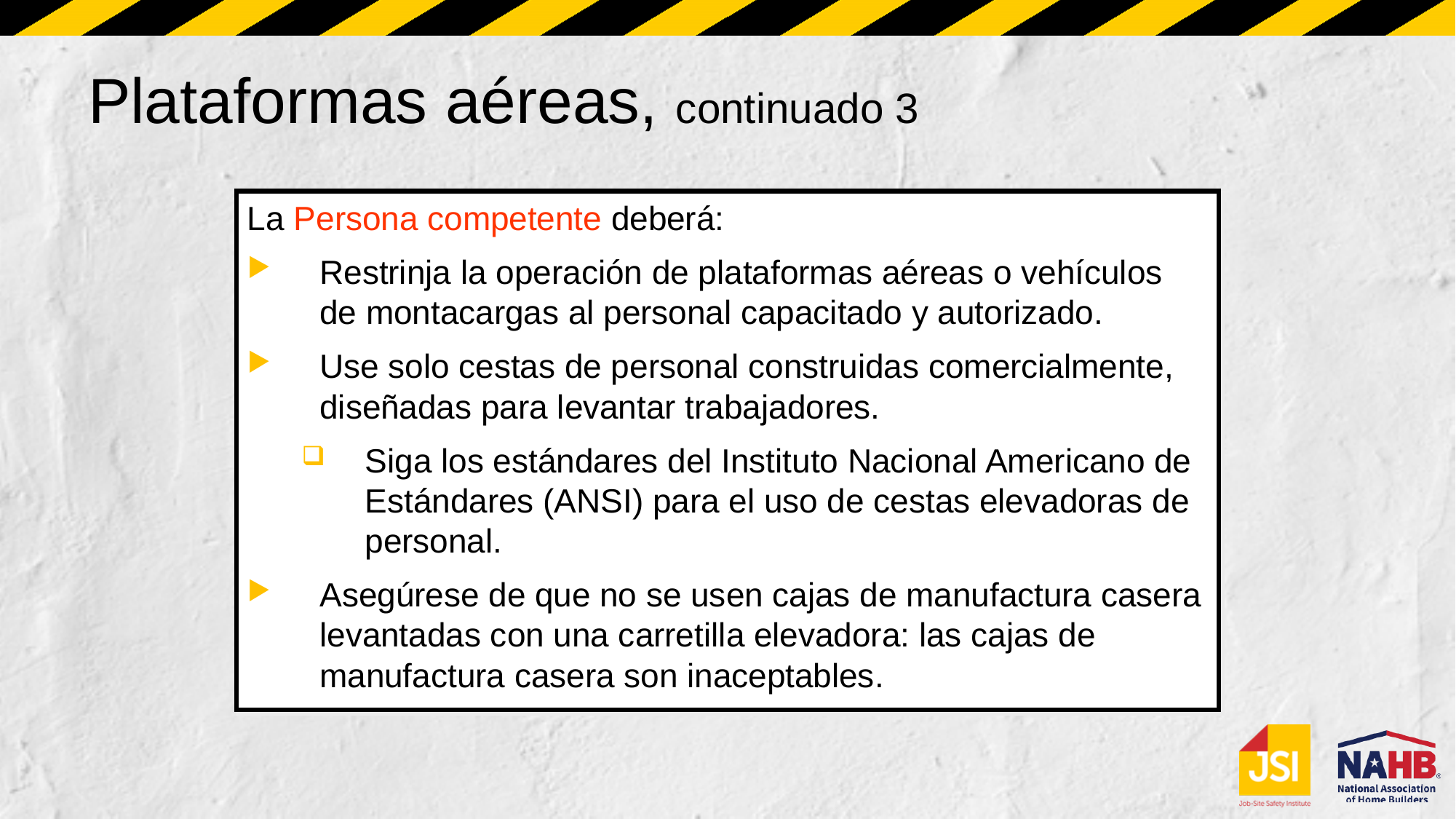

# Plataformas aéreas, continuado 3
La Persona competente deberá:
Restrinja la operación de plataformas aéreas o vehículos de montacargas al personal capacitado y autorizado.
Use solo cestas de personal construidas comercialmente, diseñadas para levantar trabajadores.
Siga los estándares del Instituto Nacional Americano de Estándares (ANSI) para el uso de cestas elevadoras de personal.
Asegúrese de que no se usen cajas de manufactura casera levantadas con una carretilla elevadora: las cajas de manufactura casera son inaceptables.